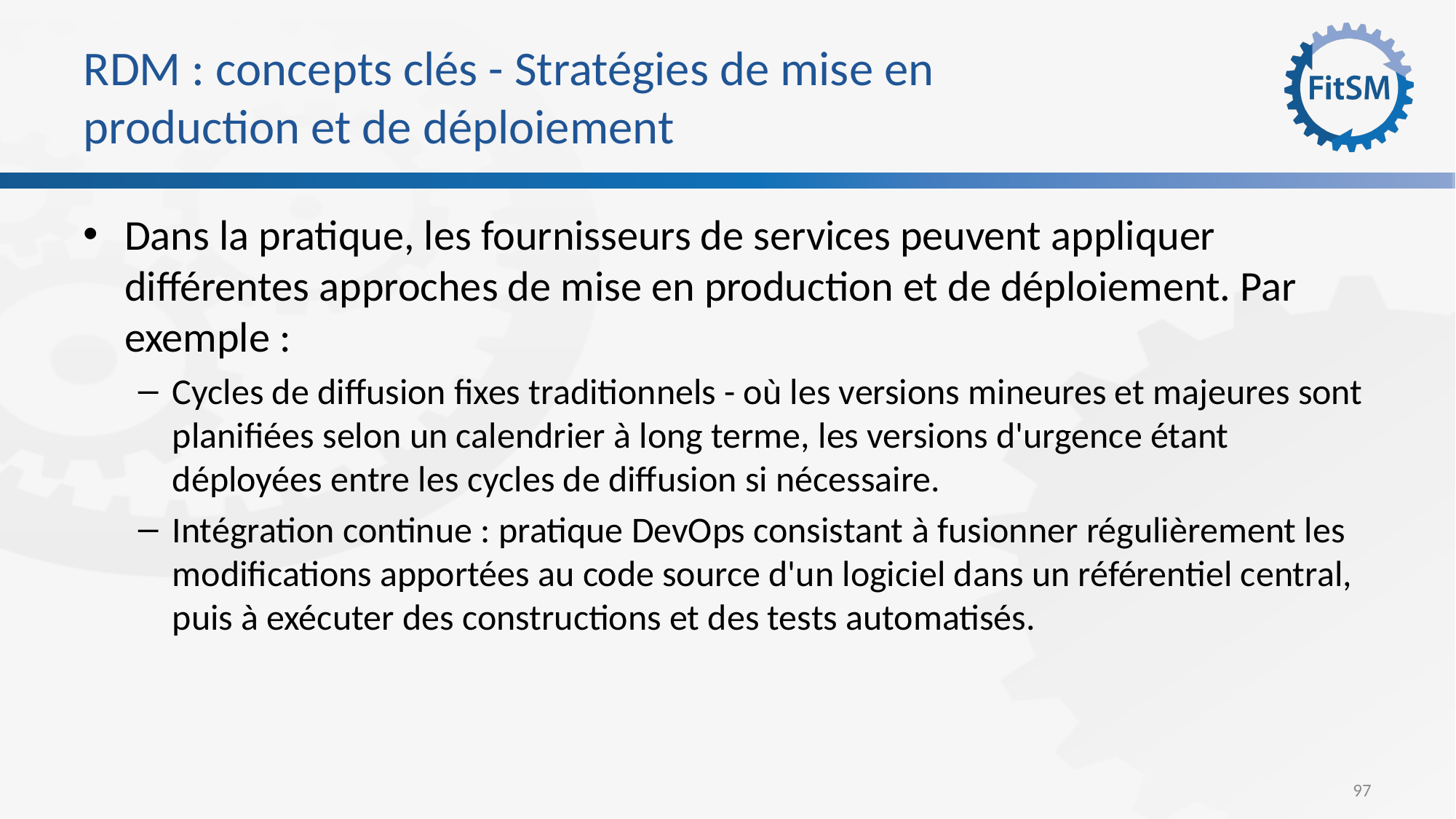

# RDM : concepts clés - Stratégies de mise en production et de déploiement
Dans la pratique, les fournisseurs de services peuvent appliquer différentes approches de mise en production et de déploiement. Par exemple :
Cycles de diffusion fixes traditionnels - où les versions mineures et majeures sont planifiées selon un calendrier à long terme, les versions d'urgence étant déployées entre les cycles de diffusion si nécessaire.
Intégration continue : pratique DevOps consistant à fusionner régulièrement les modifications apportées au code source d'un logiciel dans un référentiel central, puis à exécuter des constructions et des tests automatisés.
97